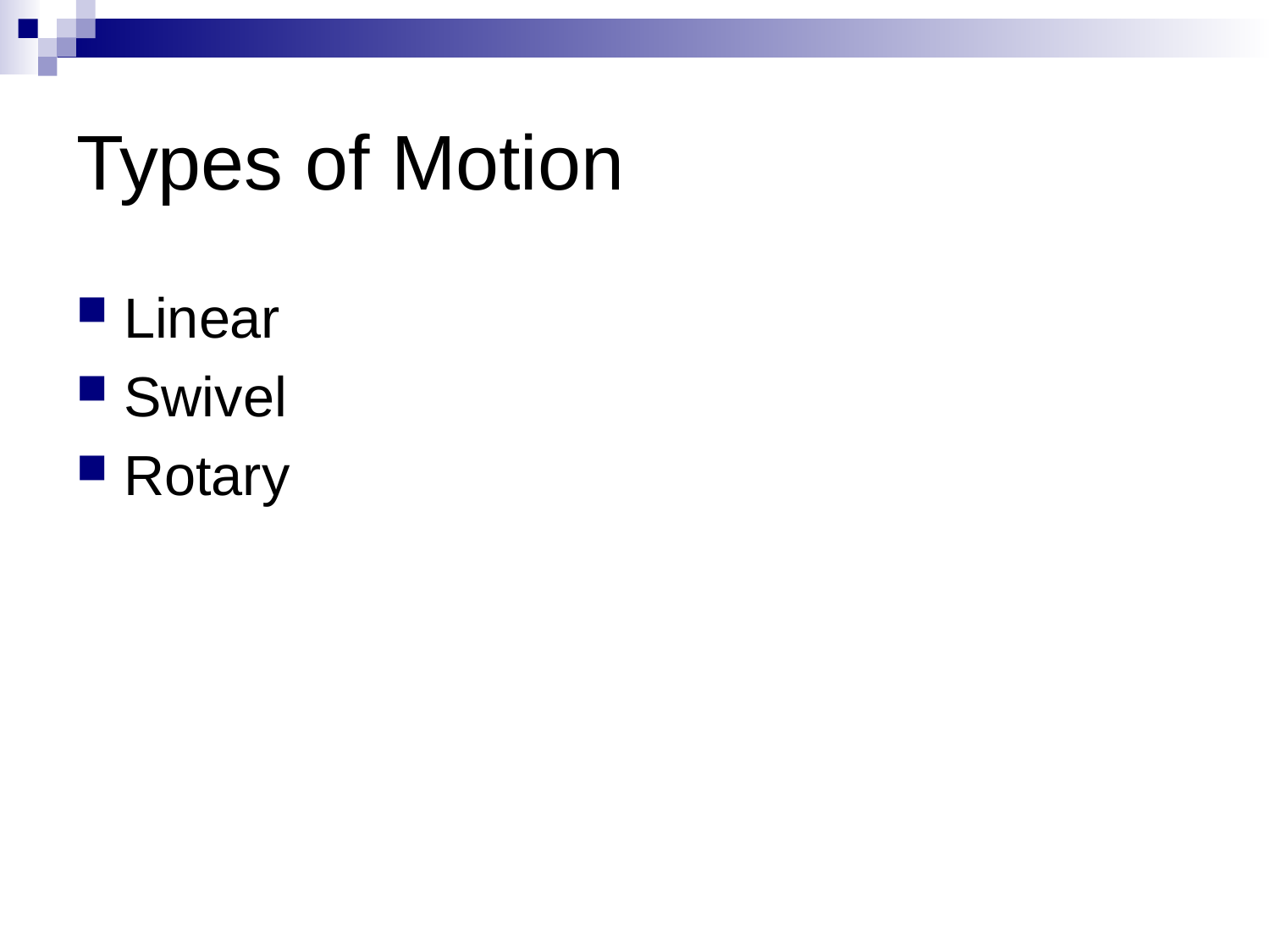

# Types of Motion
Linear
Swivel
Rotary